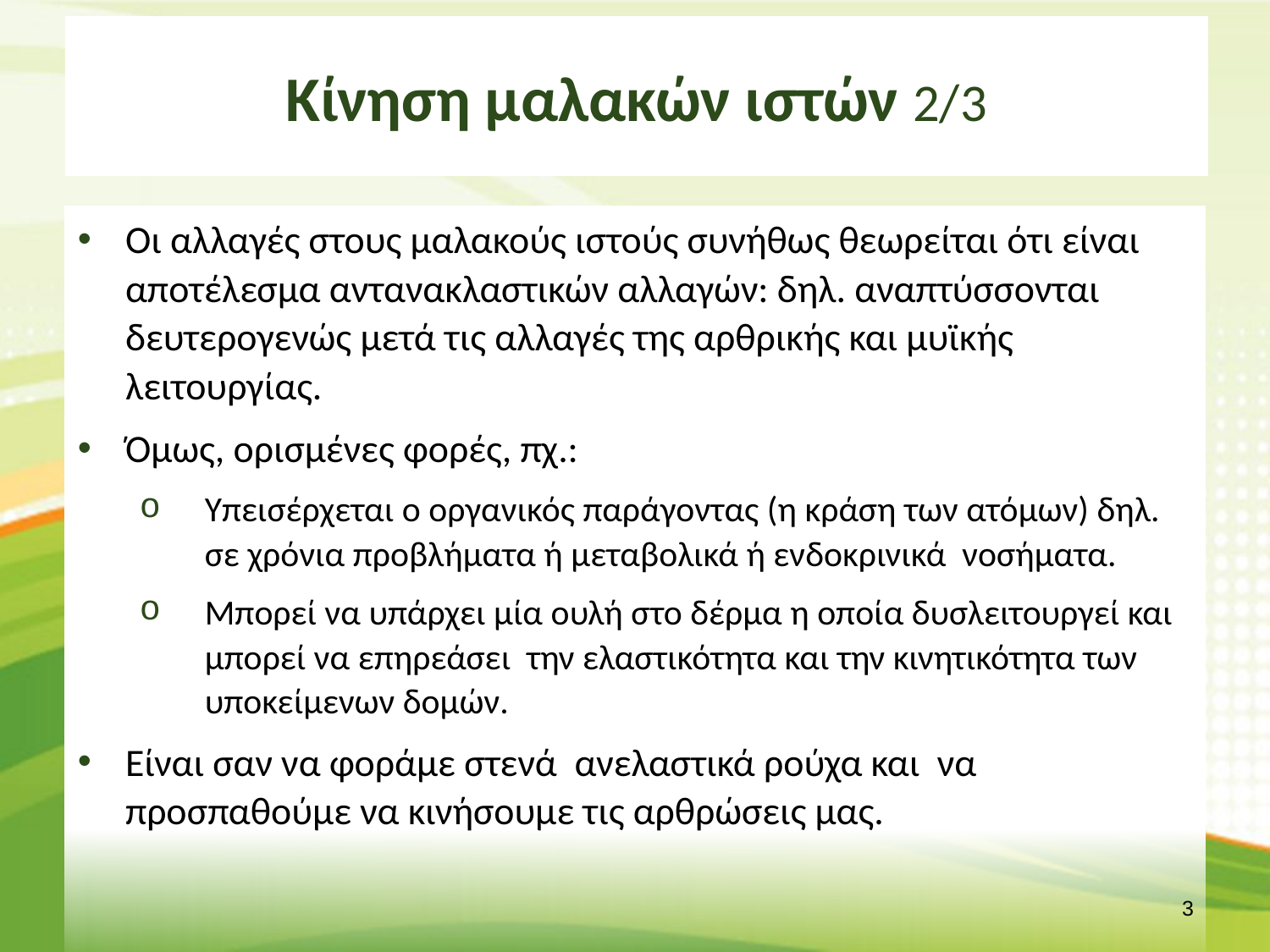

# Κίνηση μαλακών ιστών 2/3
Οι αλλαγές στους μαλακούς ιστούς συνήθως θεωρείται ότι είναι αποτέλεσμα αντανακλαστικών αλλαγών: δηλ. αναπτύσσονται δευτερογενώς μετά τις αλλαγές της αρθρικής και μυϊκής λειτουργίας.
Όμως, ορισμένες φορές, πχ.:
Yπεισέρχεται ο οργανικός παράγοντας (η κράση των ατόμων) δηλ. σε χρόνια προβλήματα ή μεταβολικά ή ενδοκρινικά  νοσήματα.
Μπορεί να υπάρχει μία ουλή στο δέρμα η οποία δυσλειτουργεί και μπορεί να επηρεάσει  την ελαστικότητα και την κινητικότητα των υποκείμενων δομών.
Είναι σαν να φοράμε στενά  ανελαστικά ρούχα και  να προσπαθούμε να κινήσουμε τις αρθρώσεις μας.
3